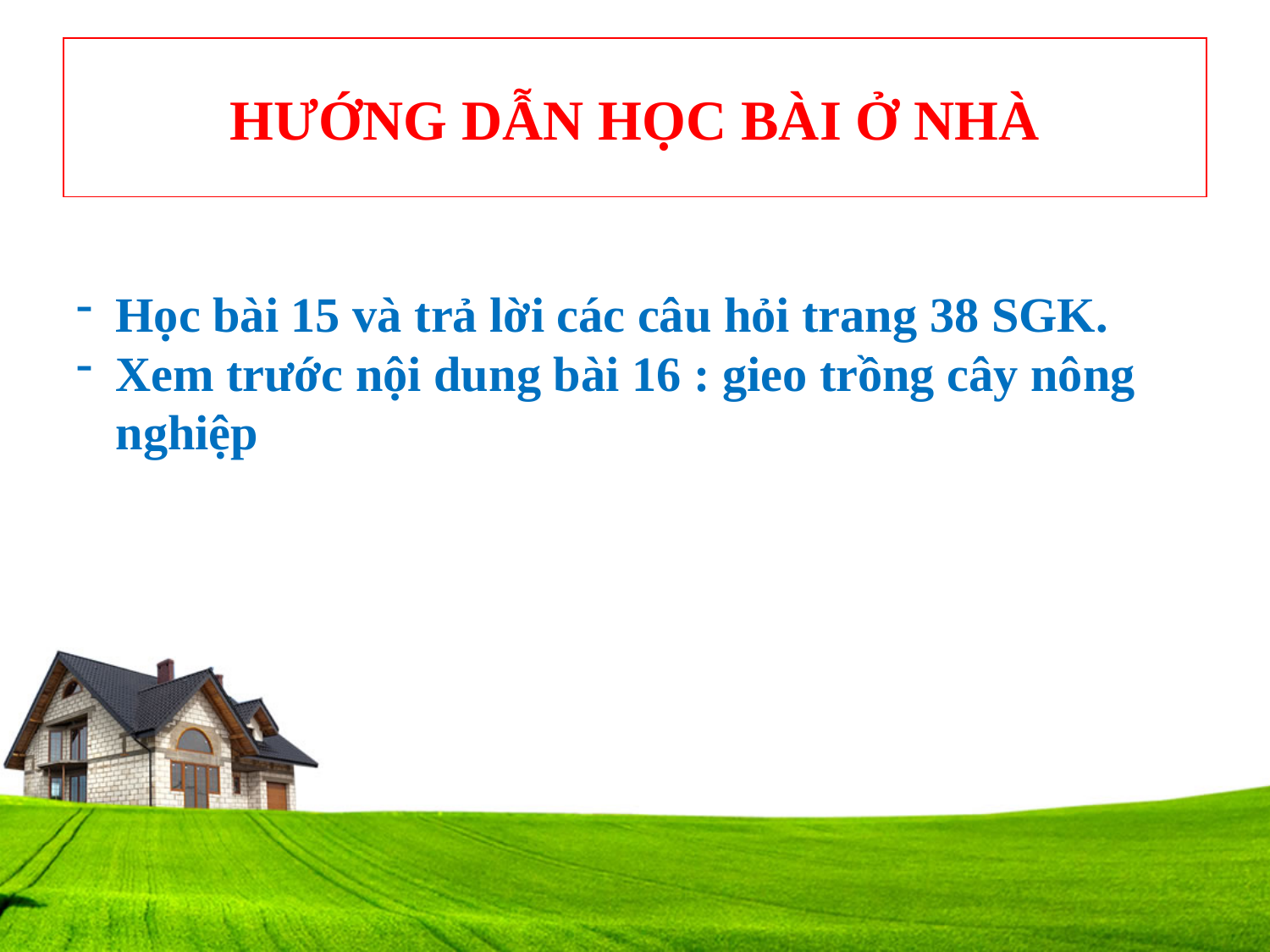

# HƯỚNG DẪN HỌC BÀI Ở NHÀ
Học bài 15 và trả lời các câu hỏi trang 38 SGK.
Xem trước nội dung bài 16 : gieo trồng cây nông nghiệp